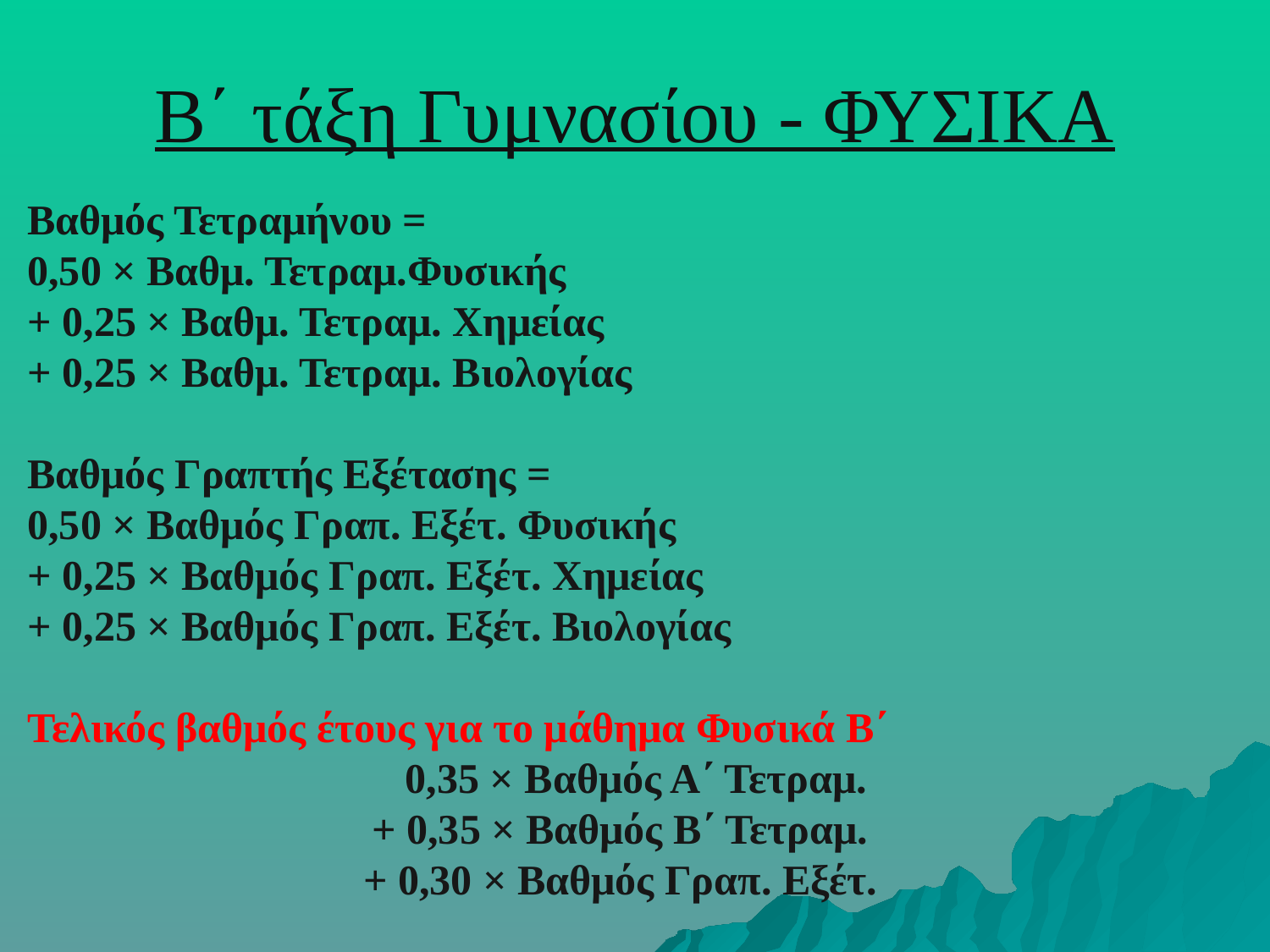

# Β΄ τάξη Γυμνασίου - ΦΥΣΙΚΑ
Βαθμός Τετραμήνου =
0,50 × Βαθμ. Τετραμ.Φυσικής
+ 0,25 × Βαθμ. Τετραμ. Χημείας
+ 0,25 × Βαθμ. Τετραμ. Βιολογίας

Βαθμός Γραπτής Εξέτασης =
0,50 × Βαθμός Γραπ. Εξέτ. Φυσικής
+ 0,25 × Βαθμός Γραπ. Εξέτ. Χημείας
+ 0,25 × Βαθμός Γραπ. Εξέτ. Βιολογίας

Τελικός βαθμός έτους για το μάθημα Φυσικά Β΄
   0,35 × Βαθμός Α΄ Τετραμ.
+ 0,35 × Βαθμός Β΄ Τετραμ.
+ 0,30 × Βαθμός Γραπ. Εξέτ.